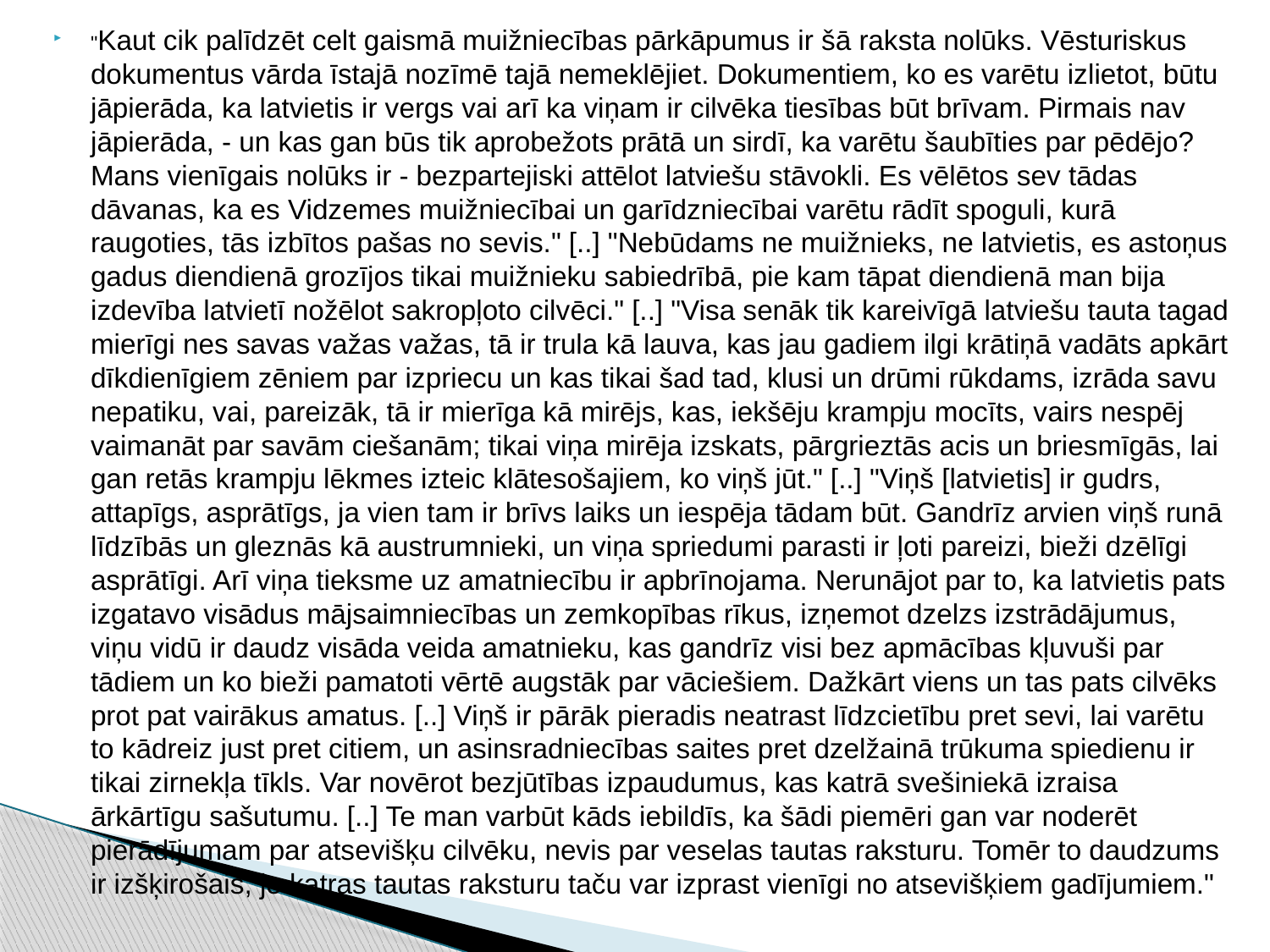

"Kaut cik palīdzēt celt gaismā muižniecības pārkāpumus ir šā raksta nolūks. Vēsturiskus dokumentus vārda īstajā nozīmē tajā nemeklējiet. Dokumentiem, ko es varētu izlietot, būtu jāpierāda, ka latvietis ir vergs vai arī ka viņam ir cilvēka tiesības būt brīvam. Pirmais nav jāpierāda, - un kas gan būs tik aprobežots prātā un sirdī, ka varētu šaubīties par pēdējo? Mans vienīgais nolūks ir - bezpartejiski attēlot latviešu stāvokli. Es vēlētos sev tādas dāvanas, ka es Vidzemes muižniecībai un garīdzniecībai varētu rādīt spoguli, kurā raugoties, tās izbītos pašas no sevis." [..] "Nebūdams ne muižnieks, ne latvietis, es astoņus gadus diendienā grozījos tikai muižnieku sabiedrībā, pie kam tāpat diendienā man bija izdevība latvietī nožēlot sakropļoto cilvēci." [..] "Visa senāk tik kareivīgā latviešu tauta tagad mierīgi nes savas važas važas, tā ir trula kā lauva, kas jau gadiem ilgi krātiņā vadāts apkārt dīkdienīgiem zēniem par izpriecu un kas tikai šad tad, klusi un drūmi rūkdams, izrāda savu nepatiku, vai, pareizāk, tā ir mierīga kā mirējs, kas, iekšēju krampju mocīts, vairs nespēj vaimanāt par savām ciešanām; tikai viņa mirēja izskats, pārgrieztās acis un briesmīgās, lai gan retās krampju lēkmes izteic klātesošajiem, ko viņš jūt." [..] "Viņš [latvietis] ir gudrs, attapīgs, asprātīgs, ja vien tam ir brīvs laiks un iespēja tādam būt. Gandrīz arvien viņš runā līdzībās un gleznās kā austrumnieki, un viņa spriedumi parasti ir ļoti pareizi, bieži dzēlīgi asprātīgi. Arī viņa tieksme uz amatniecību ir apbrīnojama. Nerunājot par to, ka latvietis pats izgatavo visādus mājsaimniecības un zemkopības rīkus, izņemot dzelzs izstrādājumus, viņu vidū ir daudz visāda veida amatnieku, kas gandrīz visi bez apmācības kļuvuši par tādiem un ko bieži pamatoti vērtē augstāk par vāciešiem. Dažkārt viens un tas pats cilvēks prot pat vairākus amatus. [..] Viņš ir pārāk pieradis neatrast līdzcietību pret sevi, lai varētu to kādreiz just pret citiem, un asinsradniecības saites pret dzelžainā trūkuma spiedienu ir tikai zirnekļa tīkls. Var novērot bezjūtības izpaudumus, kas katrā svešiniekā izraisa ārkārtīgu sašutumu. [..] Te man varbūt kāds iebildīs, ka šādi piemēri gan var noderēt pierādījumam par atsevišķu cilvēku, nevis par veselas tautas raksturu. Tomēr to daudzums ir izšķirošais, jo katras tautas raksturu taču var izprast vienīgi no atsevišķiem gadījumiem."
#